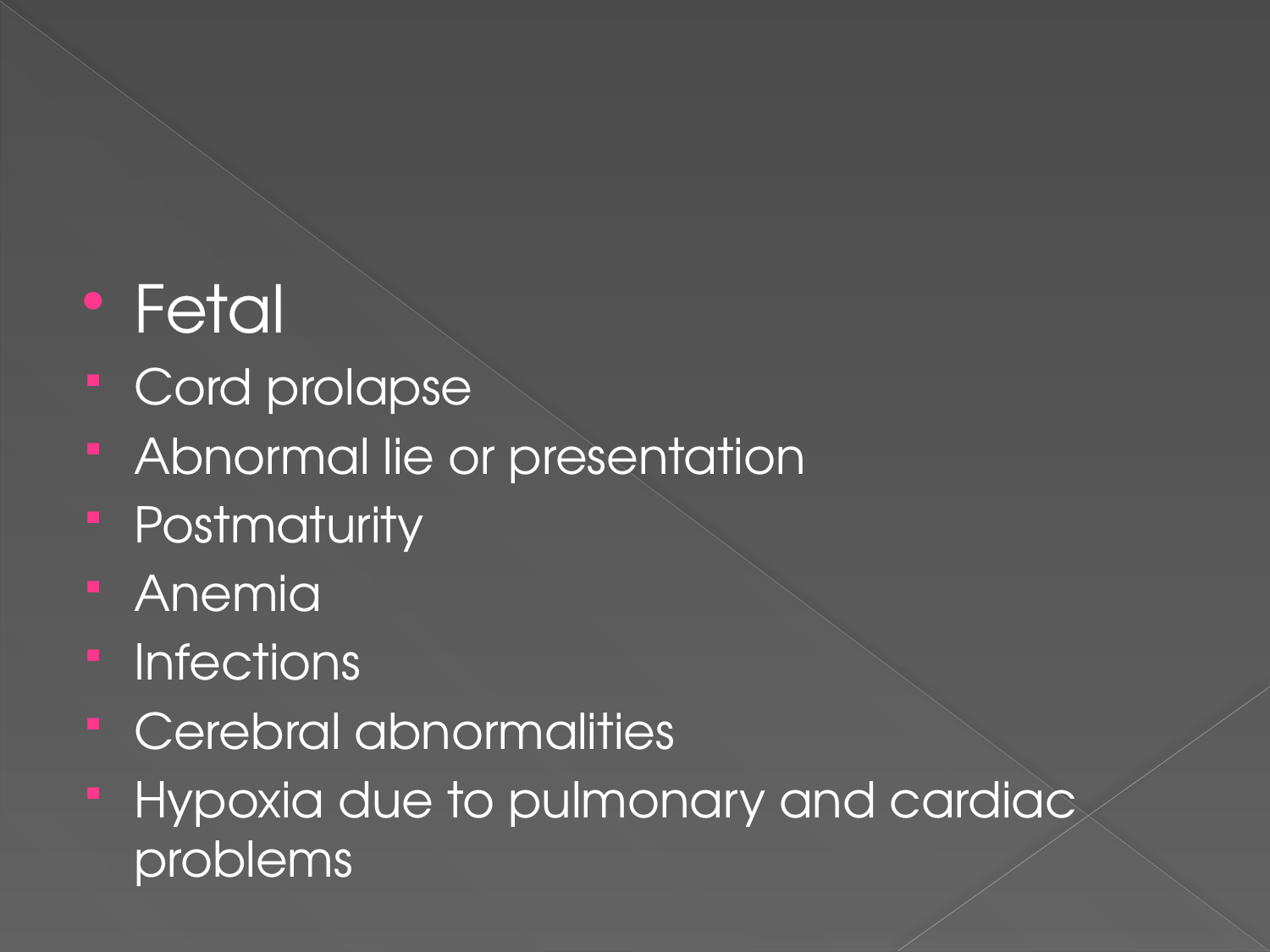

#
Fetal
Cord prolapse
Abnormal lie or presentation
Postmaturity
Anemia
Infections
Cerebral abnormalities
Hypoxia due to pulmonary and cardiac problems